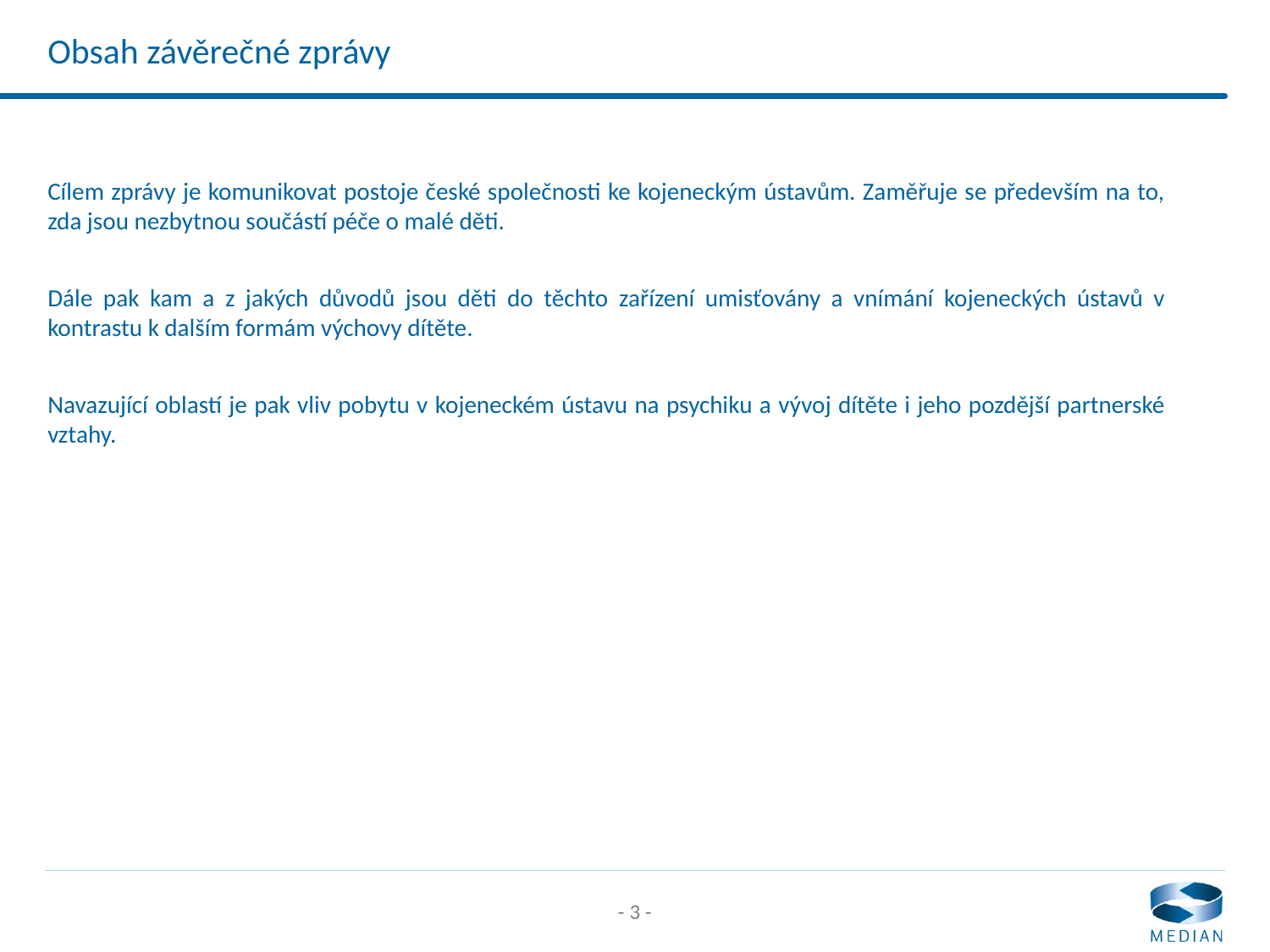

# Obsah závěrečné zprávy
Cílem zprávy je komunikovat postoje české společnosti ke kojeneckým ústavům. Zaměřuje se především na to, zda jsou nezbytnou součástí péče o malé děti.
Dále pak kam a z jakých důvodů jsou děti do těchto zařízení umisťovány a vnímání kojeneckých ústavů v kontrastu k dalším formám výchovy dítěte.
Navazující oblastí je pak vliv pobytu v kojeneckém ústavu na psychiku a vývoj dítěte i jeho pozdější partnerské vztahy.